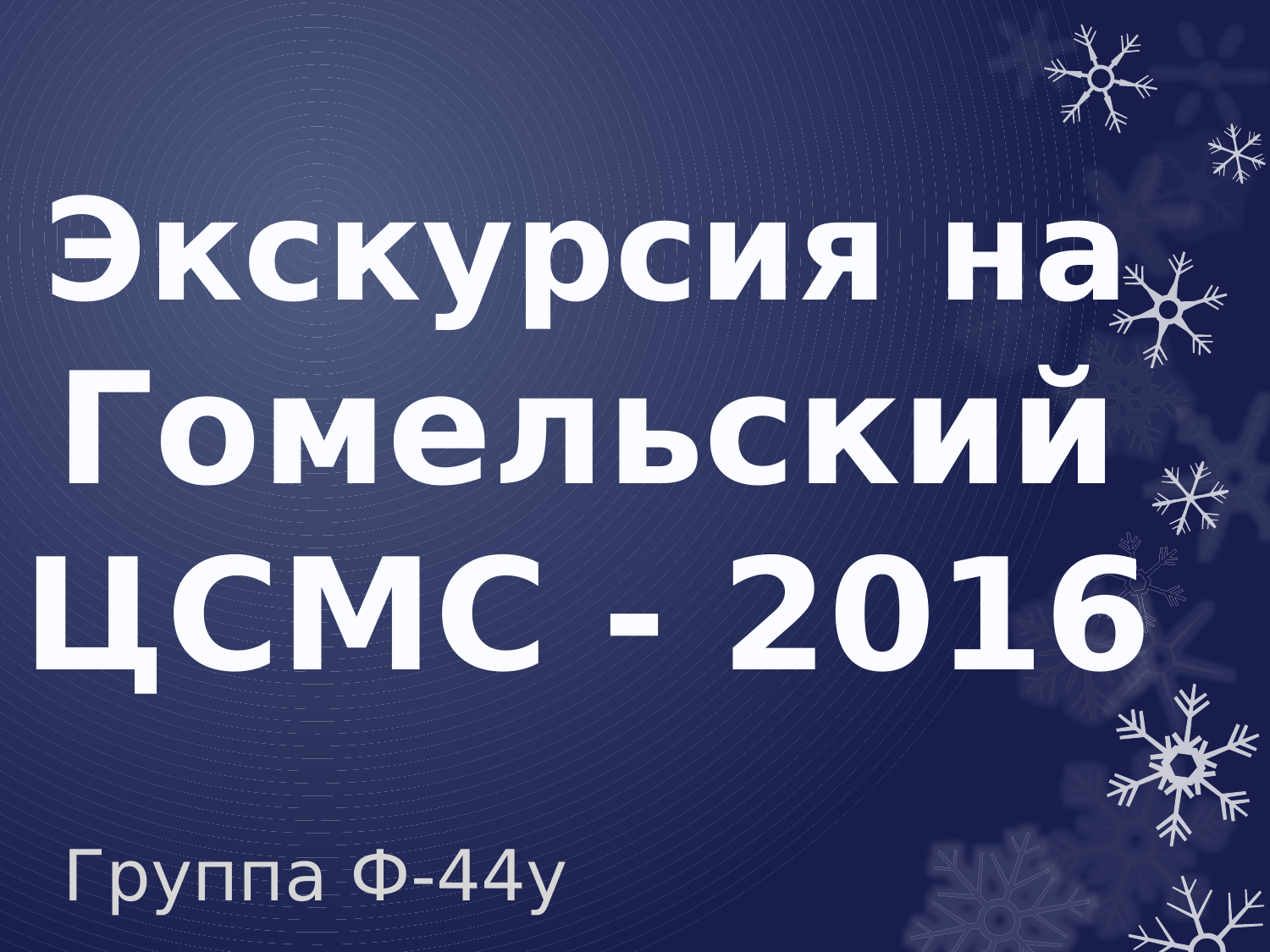

Экскурсия на Гомельский ЦСМС - 2016
Группа Ф-44у